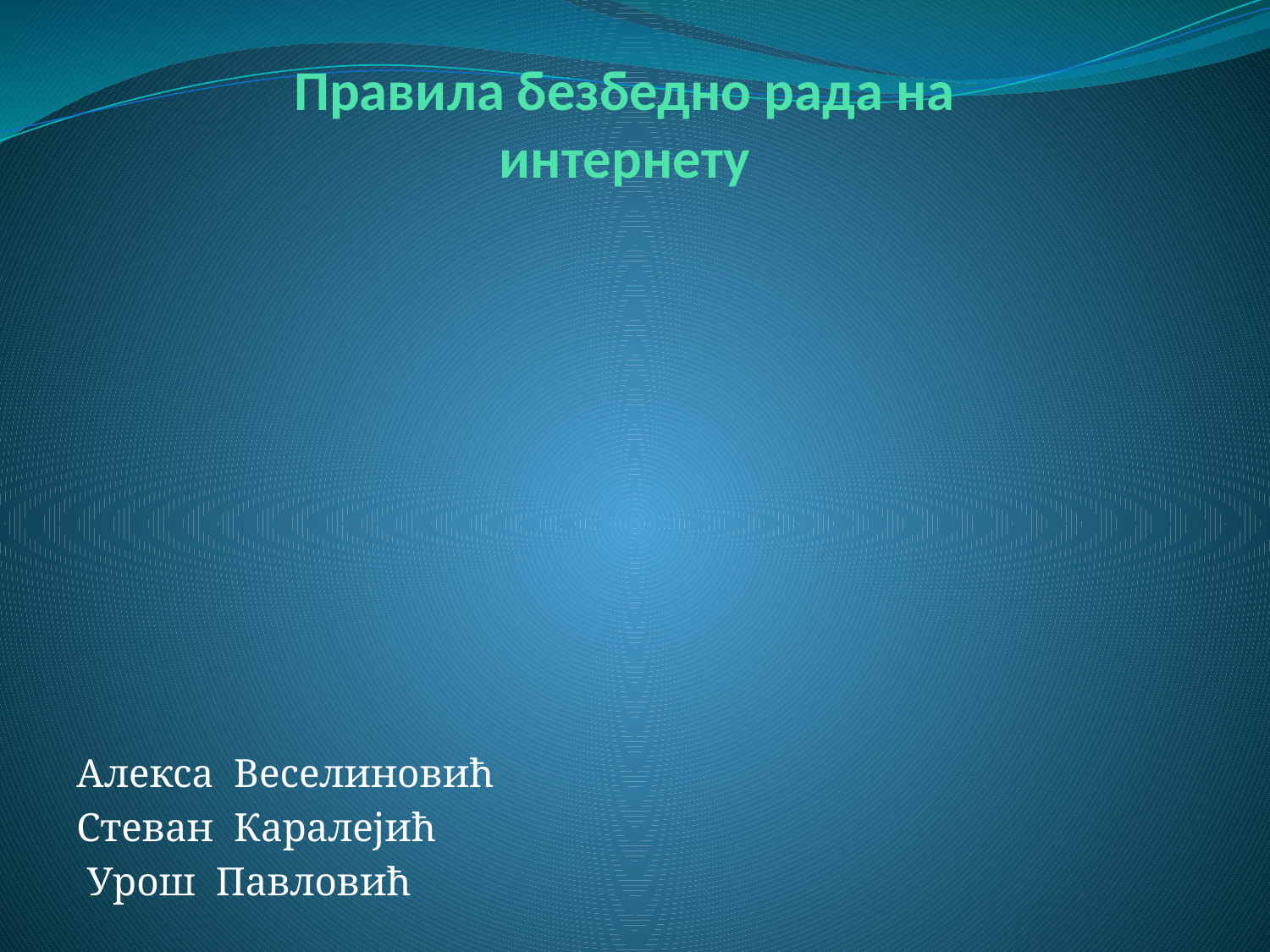

# Правила безбедно рада на интернету
                                 Алекса  Веселиновић
                                 Стеван  Каралејић
                                  Урош  Павловић